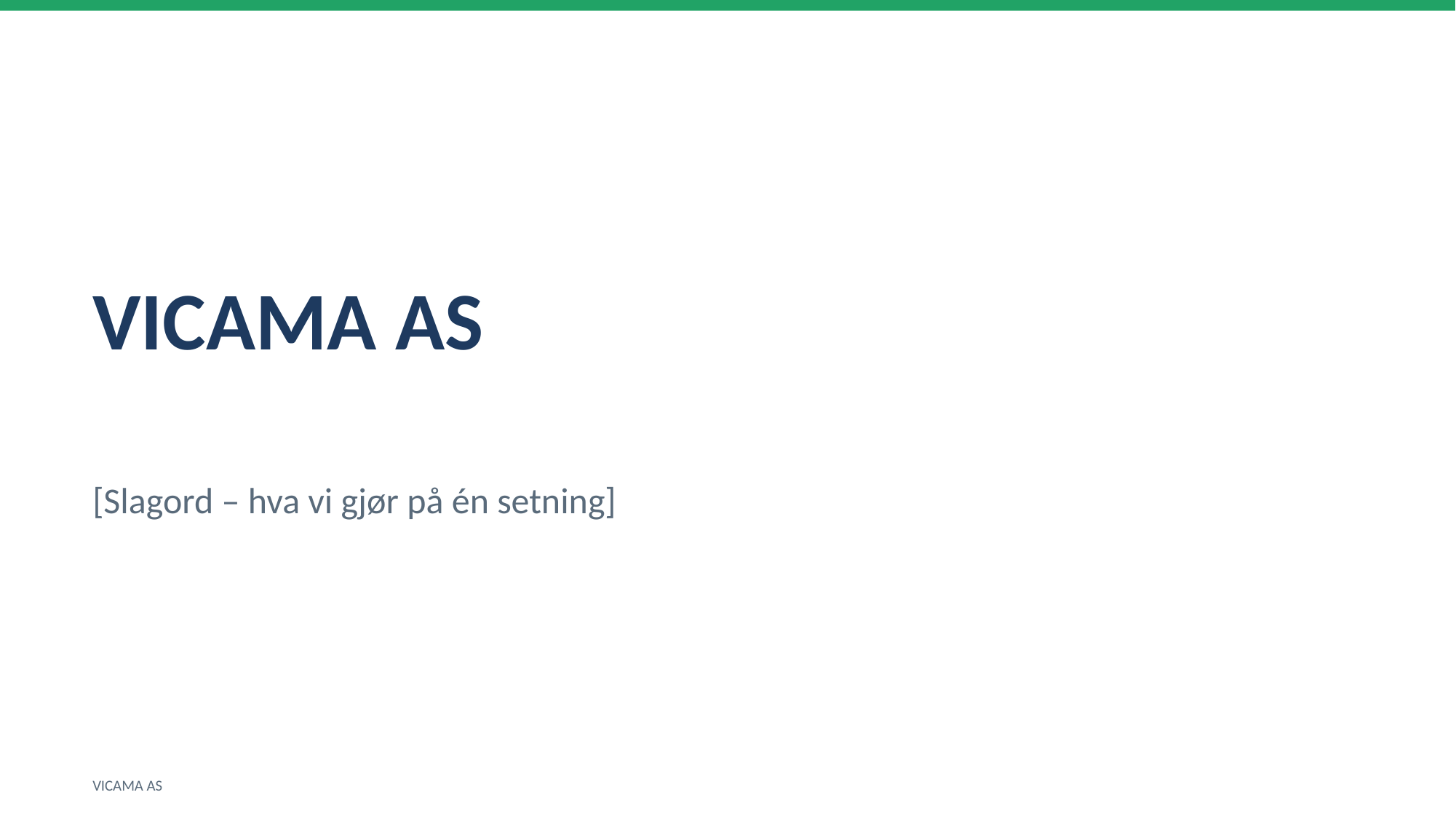

VICAMA AS
[Slagord – hva vi gjør på én setning]
VICAMA AS